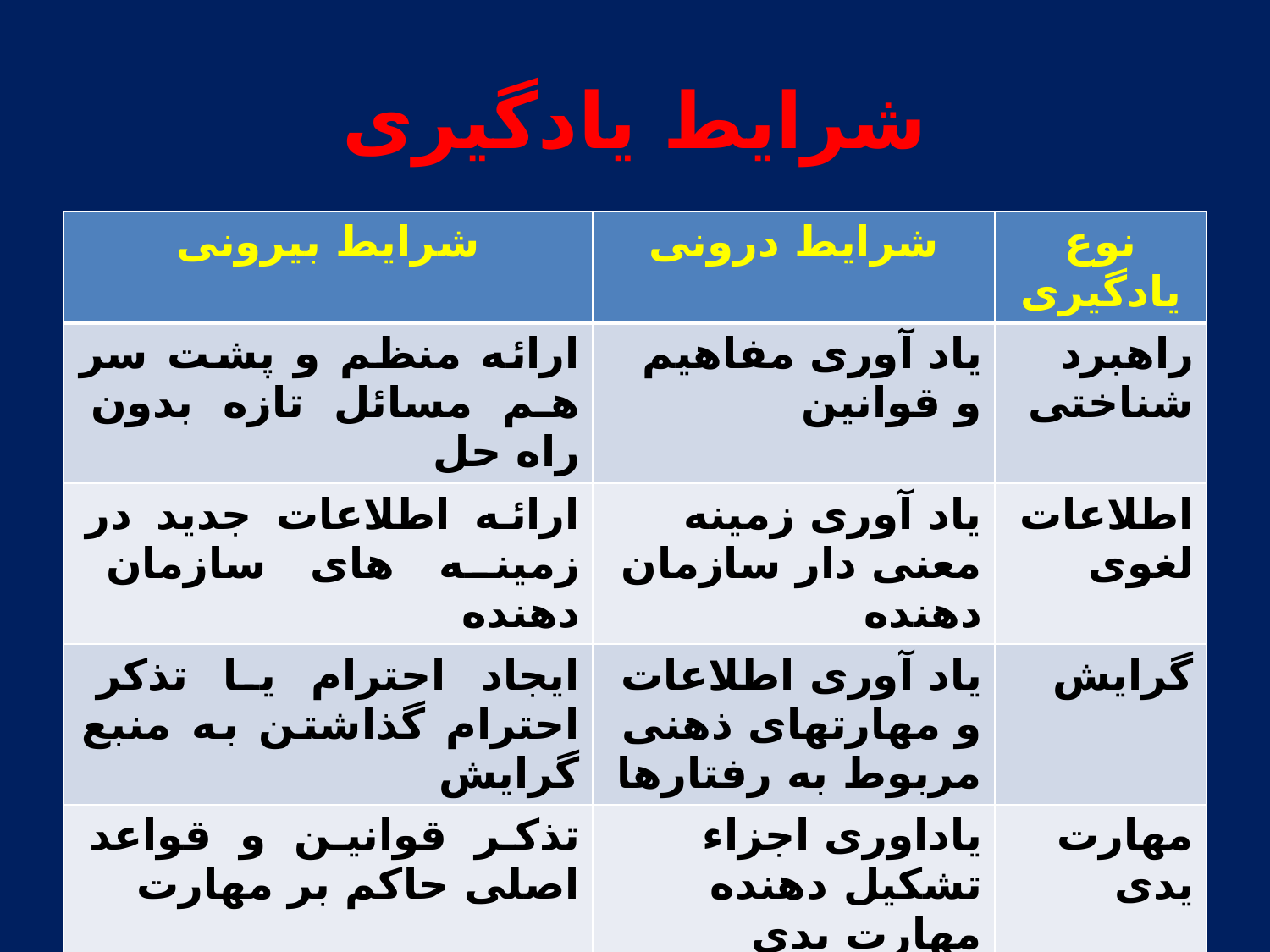

# شرایط یادگیری
| شرایط بیرونی | شرایط درونی | نوع یادگیری |
| --- | --- | --- |
| ارائه منظم و پشت سر هم مسائل تازه بدون راه حل | یاد آوری مفاهیم و قوانین | راهبرد شناختی |
| ارائه اطلاعات جدید در زمینه های سازمان دهنده | یاد آوری زمینه معنی دار سازمان دهنده | اطلاعات لغوی |
| ایجاد احترام یا تذکر احترام گذاشتن به منبع گرایش | یاد آوری اطلاعات و مهارتهای ذهنی مربوط به رفتارها | گرایش |
| تذکر قوانین و قواعد اصلی حاکم بر مهارت | یاداوری اجزاء تشکیل دهنده مهارت یدی | مهارت یدی |